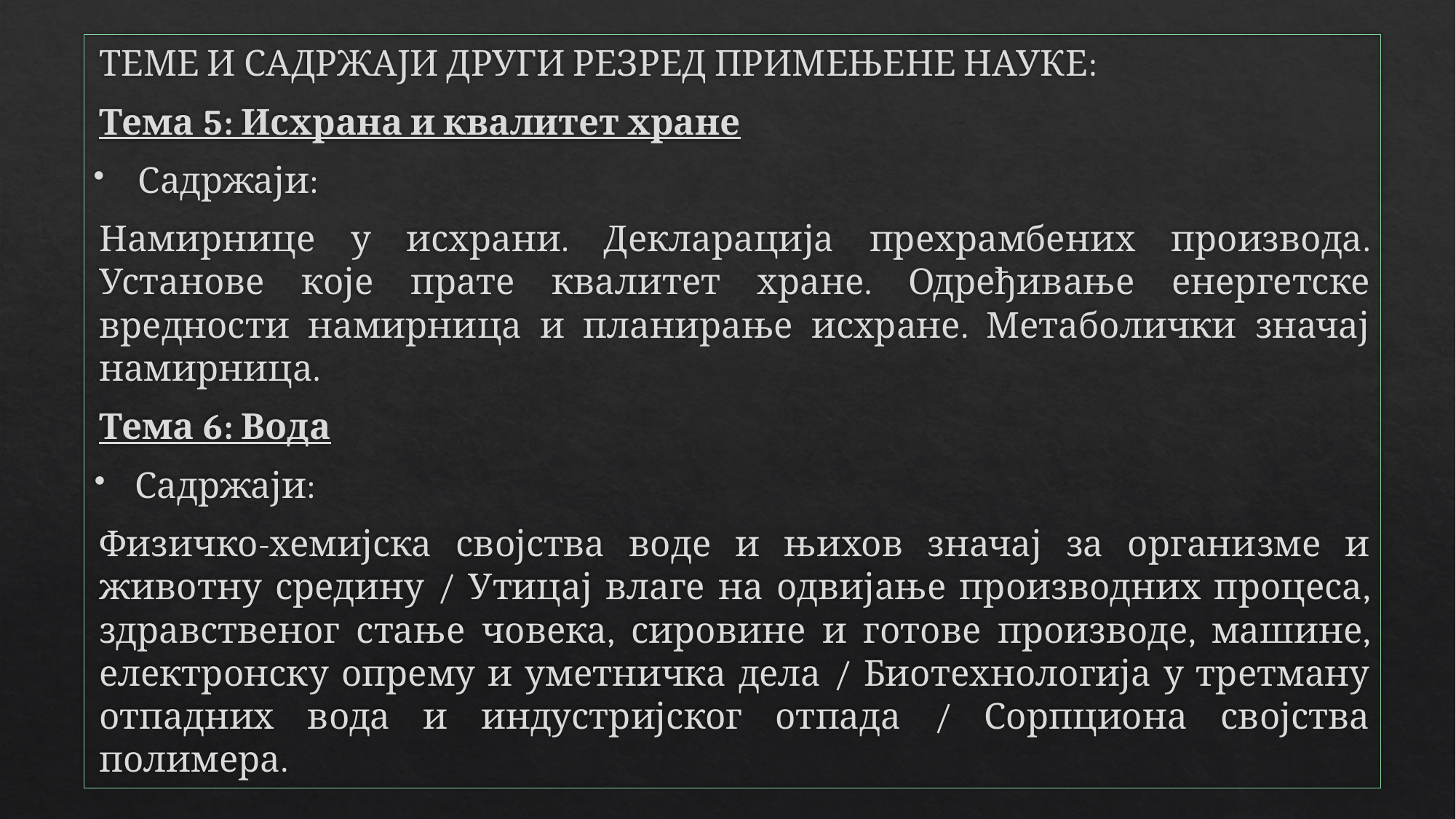

ТЕМЕ И САДРЖАЈИ ДРУГИ РЕЗРЕД ПРИМЕЊЕНЕ НАУКЕ:
Тема 5: Исхрана и квалитет хране
Садржаји:
Намирнице у исхрани. Декларација прехрамбених производа. Установе које прате квалитет хране. Одређивање енергетске вредности намирница и планирање исхране. Метаболички значај намирница.
Тема 6: Вода
Садржаји:
Физичко-хемијска својства воде и њихов значај за организме и животну средину / Утицај влаге на одвијање производних процеса, здравственог стање човека, сировине и готове производе, машине, електронску опрему и уметничка дела / Биотехнологија у третману отпадних вода и индустријског отпада / Сорпциона својства полимера.